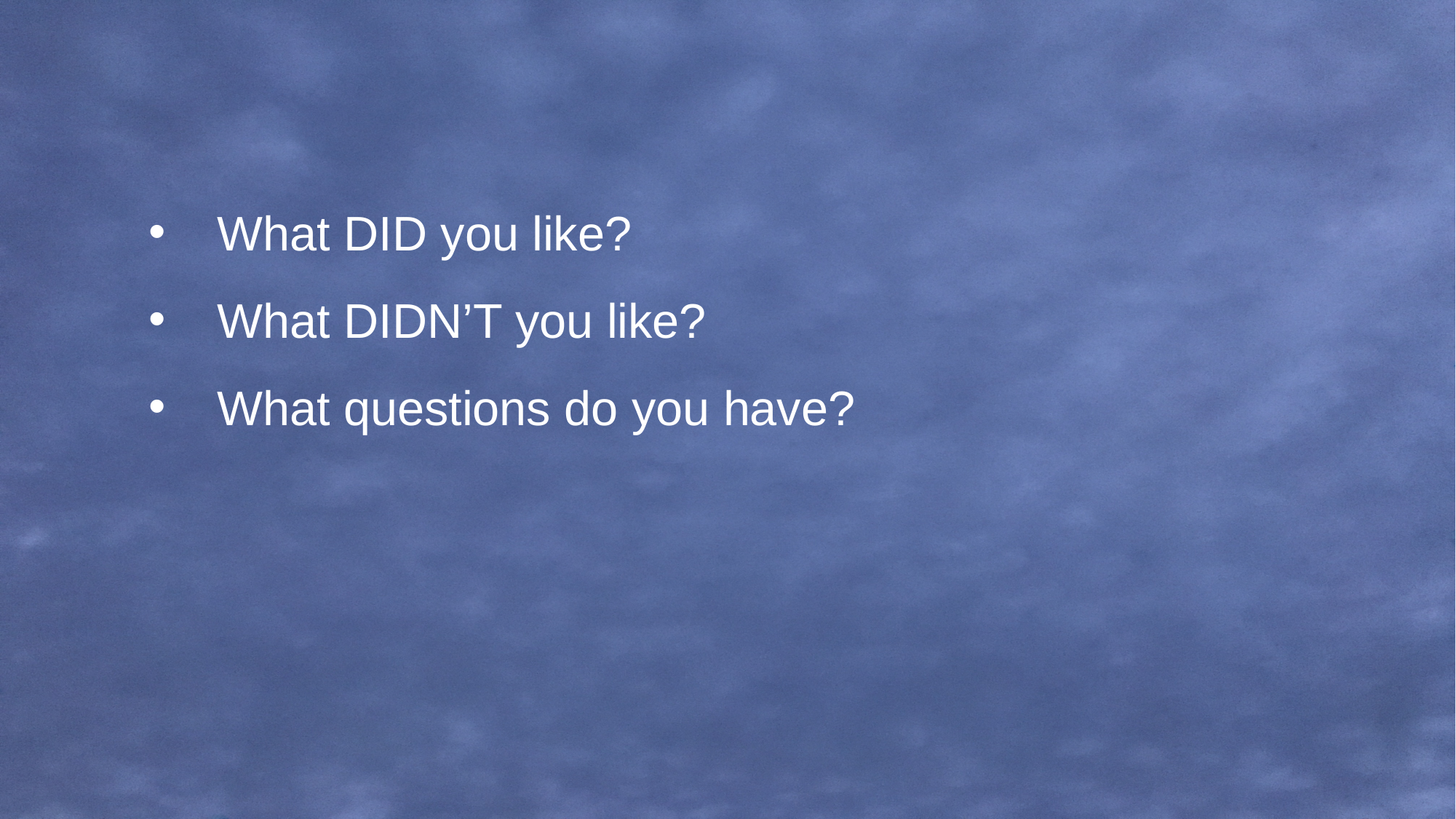

What DID you like?
What DIDN’T you like?
What questions do you have?